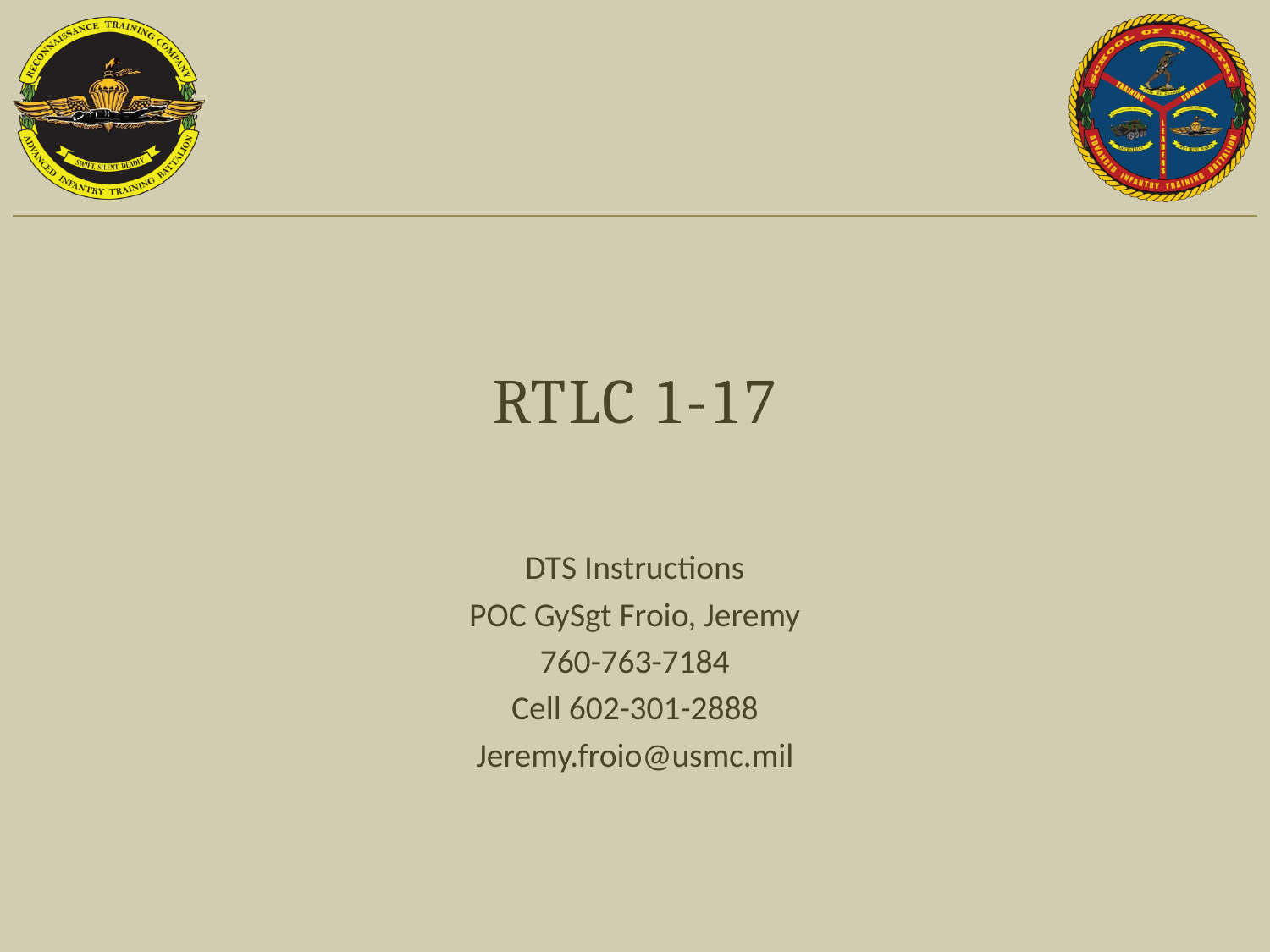

# RTLC 1-17
DTS Instructions
POC GySgt Froio, Jeremy
760-763-7184
Cell 602-301-2888
Jeremy.froio@usmc.mil